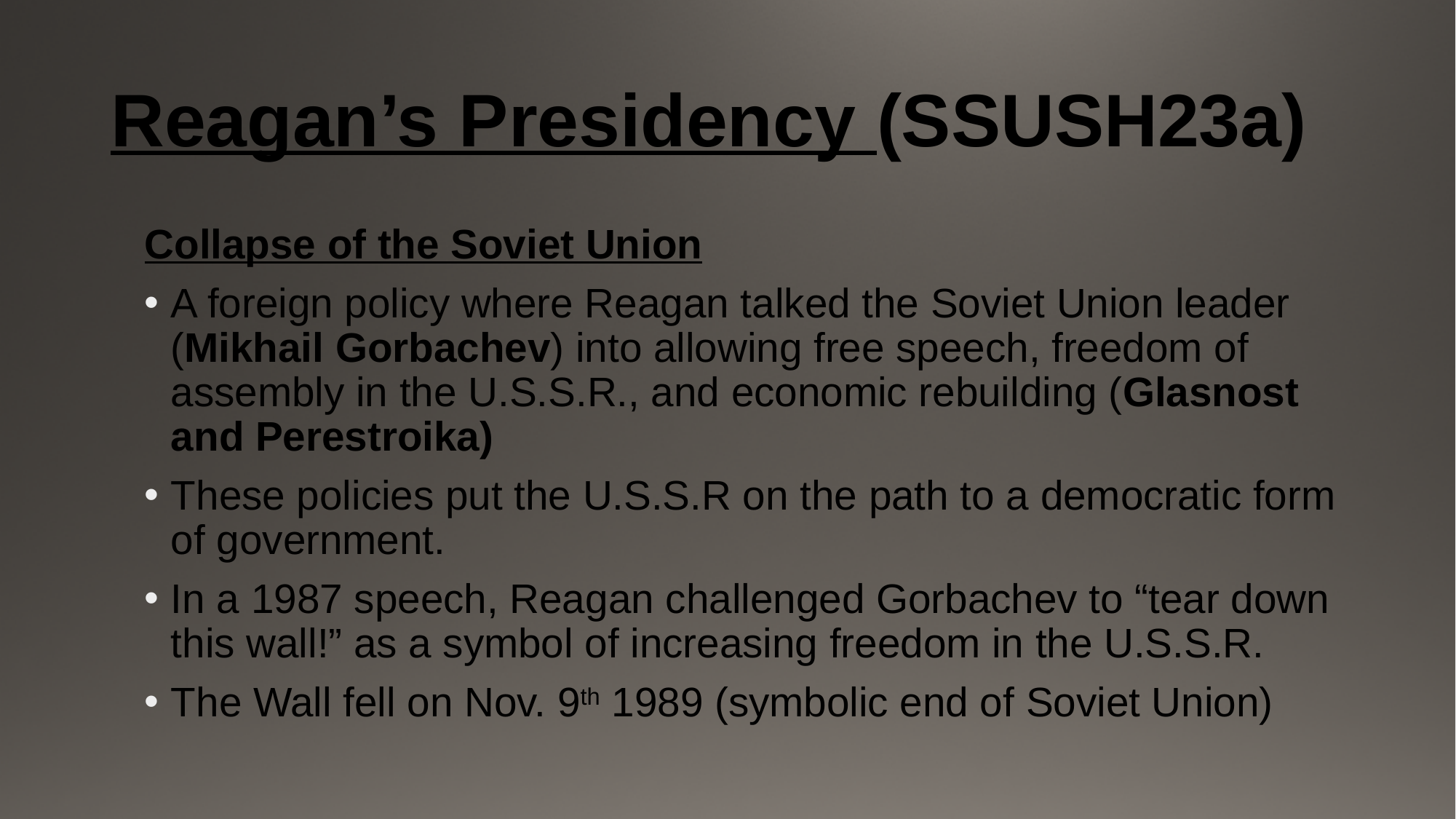

# Reagan’s Presidency (SSUSH23a)
Collapse of the Soviet Union
A foreign policy where Reagan talked the Soviet Union leader (Mikhail Gorbachev) into allowing free speech, freedom of assembly in the U.S.S.R., and economic rebuilding (Glasnost and Perestroika)
These policies put the U.S.S.R on the path to a democratic form of government.
In a 1987 speech, Reagan challenged Gorbachev to “tear down this wall!” as a symbol of increasing freedom in the U.S.S.R.
The Wall fell on Nov. 9th 1989 (symbolic end of Soviet Union)